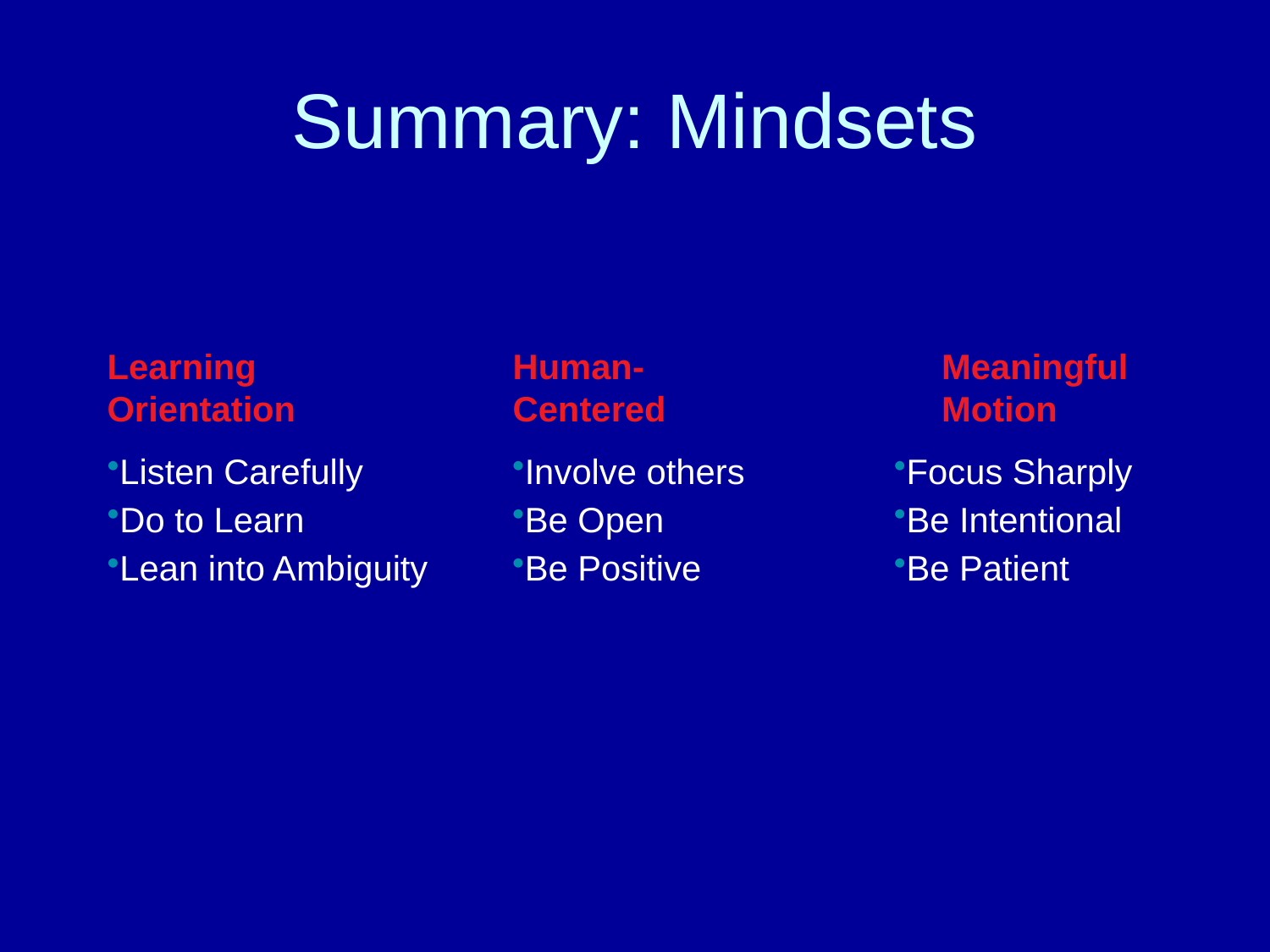

# Summary: Mindsets
Learning Orientation
Listen Carefully
Do to Learn
Lean into Ambiguity
Human-Centered
Involve others
Be Open
Be Positive
Meaningful Motion
Focus Sharply
Be Intentional
Be Patient